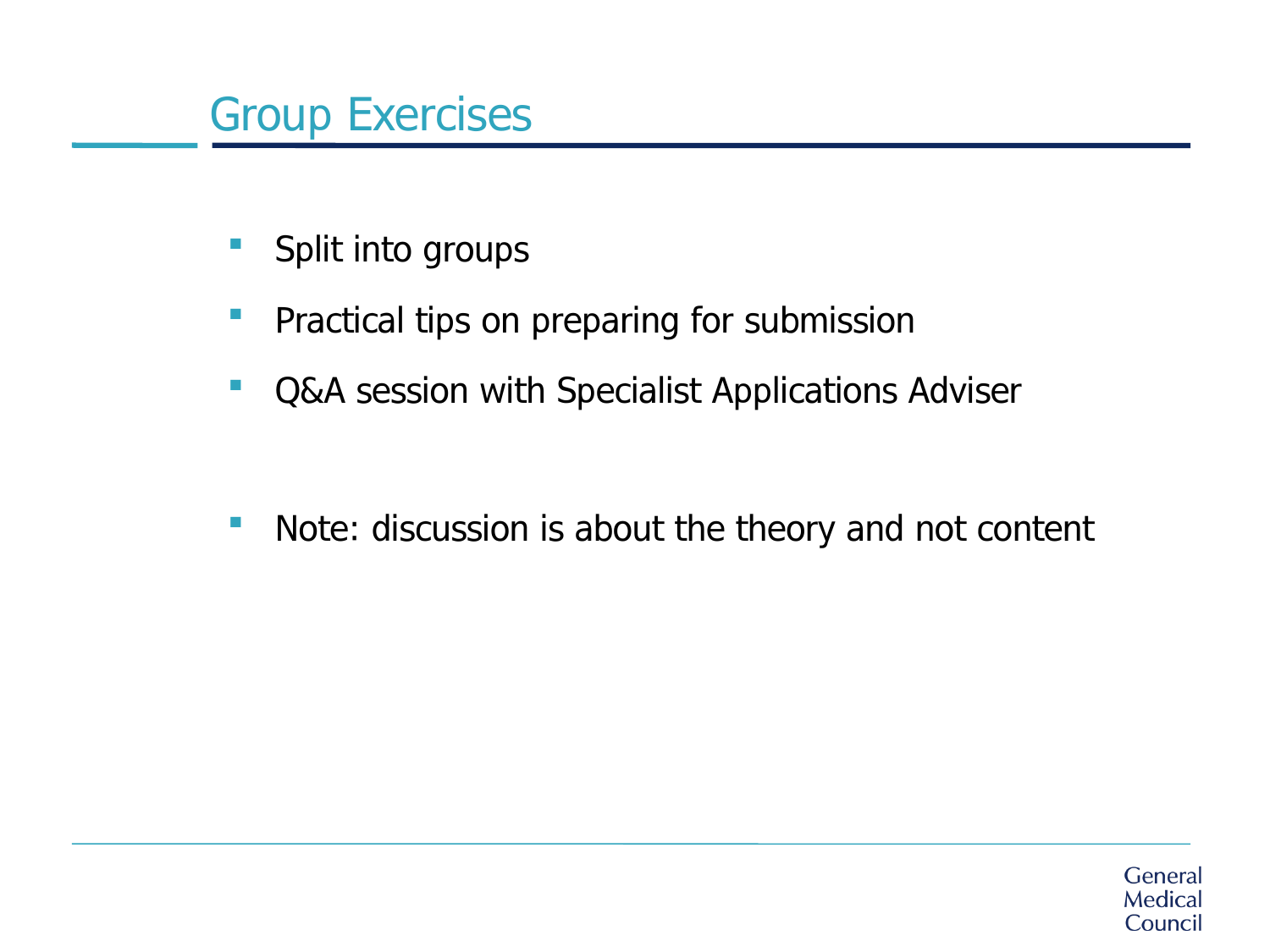

# Group Exercises
Split into groups
Practical tips on preparing for submission
Q&A session with Specialist Applications Adviser

Note: discussion is about the theory and not content